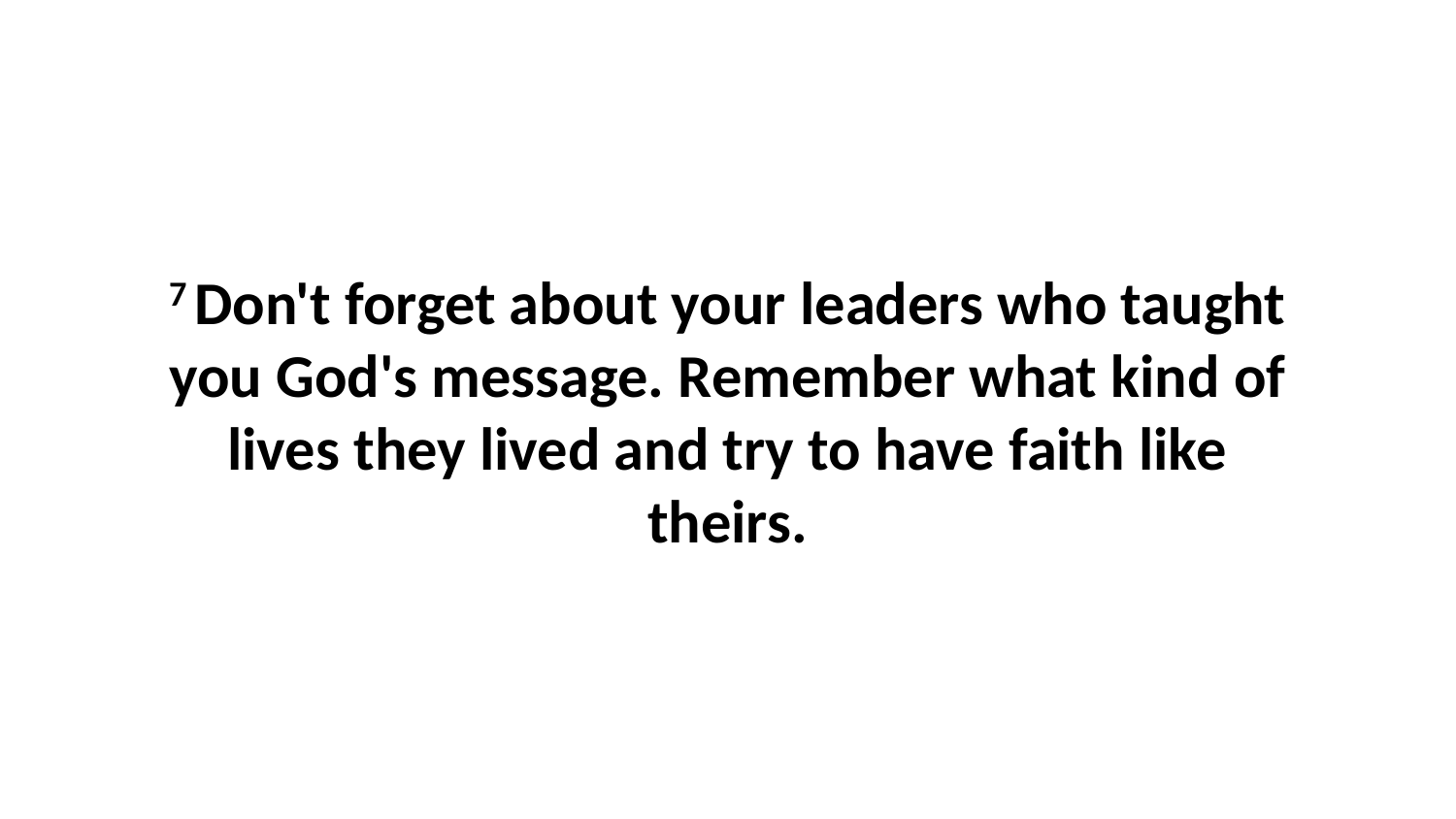

7 Don't forget about your leaders who taught you God's message. Remember what kind of lives they lived and try to have faith like theirs.